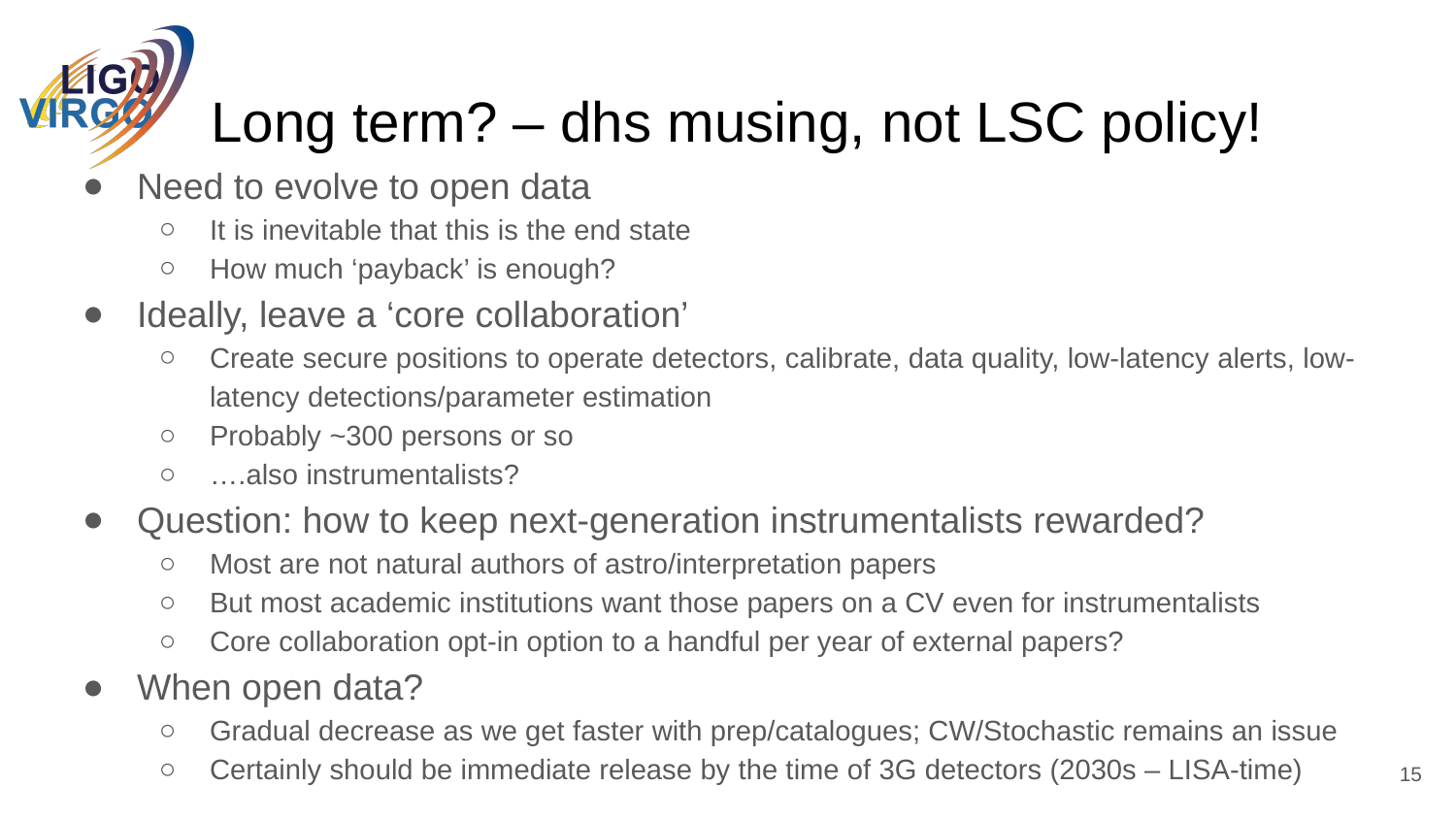

# Long term? – dhs musing, not LSC policy!
Need to evolve to open data
It is inevitable that this is the end state
How much ‘payback’ is enough?
Ideally, leave a ‘core collaboration’
Create secure positions to operate detectors, calibrate, data quality, low-latency alerts, low-latency detections/parameter estimation
Probably ~300 persons or so
….also instrumentalists?
Question: how to keep next-generation instrumentalists rewarded?
Most are not natural authors of astro/interpretation papers
But most academic institutions want those papers on a CV even for instrumentalists
Core collaboration opt-in option to a handful per year of external papers?
When open data?
Gradual decrease as we get faster with prep/catalogues; CW/Stochastic remains an issue
Certainly should be immediate release by the time of 3G detectors (2030s – LISA-time)

15